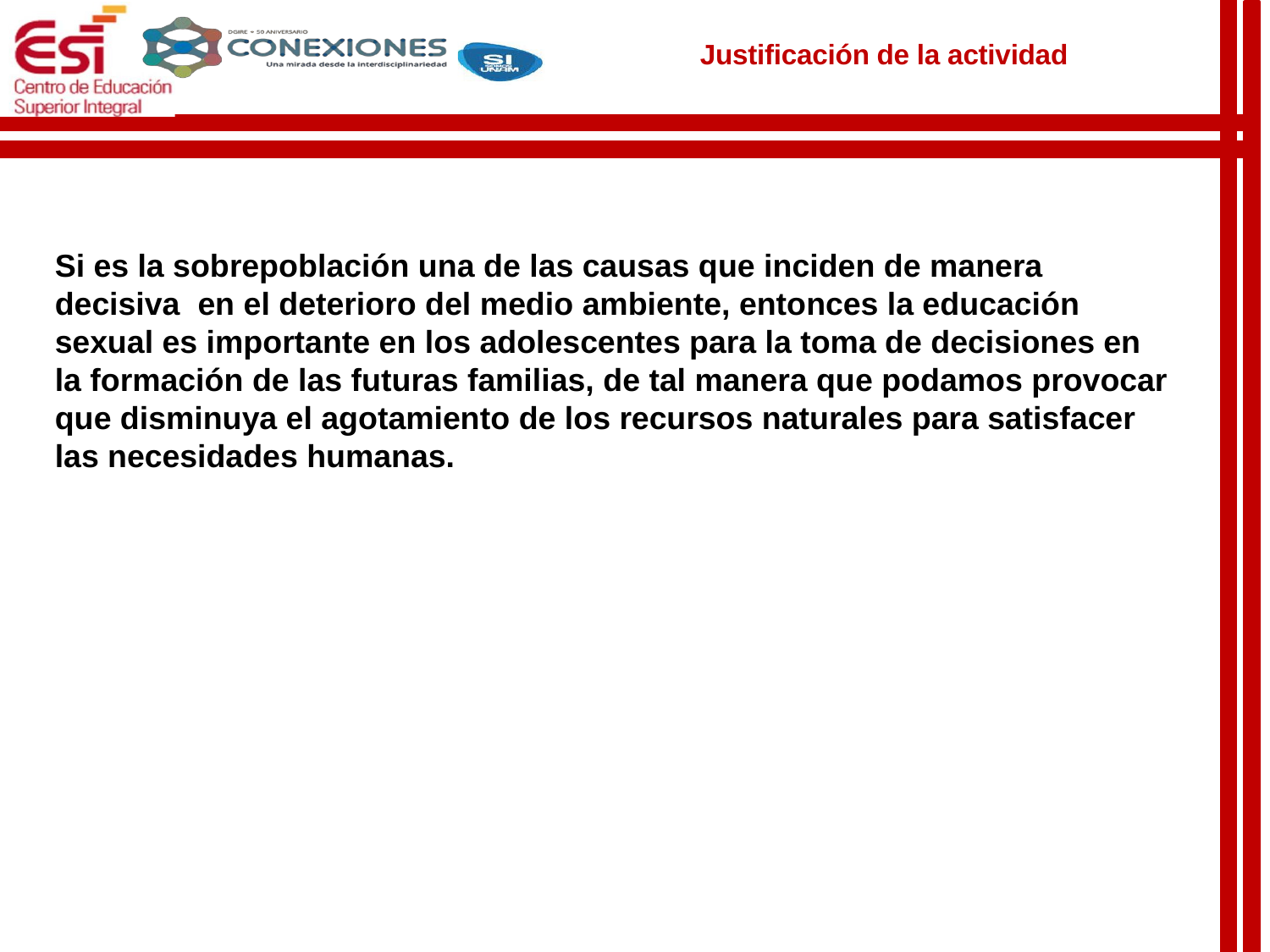

Justificación de la actividad

Si es la sobrepoblación una de las causas que inciden de manera decisiva  en el deterioro del medio ambiente, entonces la educación sexual es importante en los adolescentes para la toma de decisiones en la formación de las futuras familias, de tal manera que podamos provocar que disminuya el agotamiento de los recursos naturales para satisfacer las necesidades humanas.